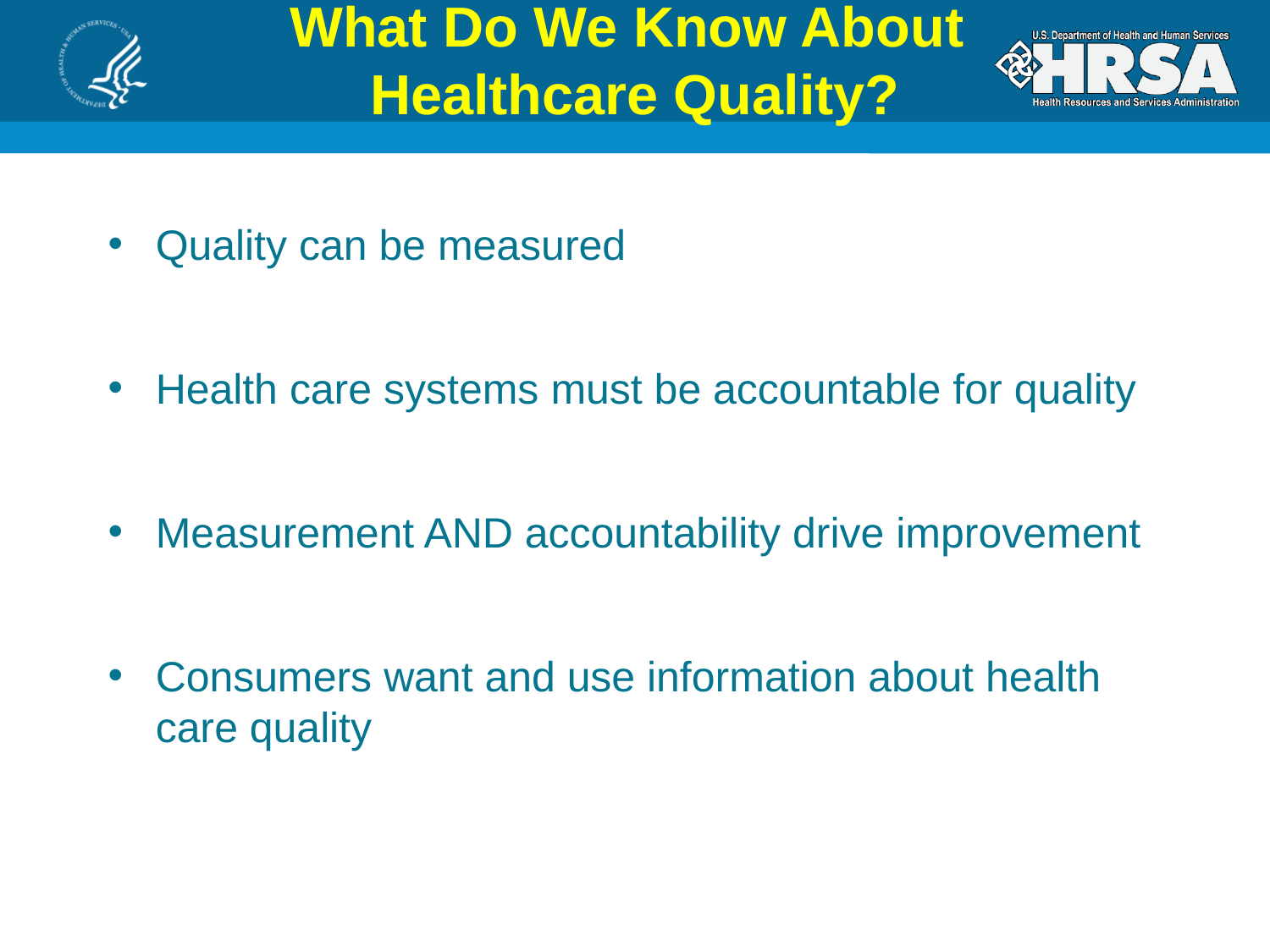

# What Do We Know About Healthcare Quality?
Quality can be measured

Health care systems must be accountable for quality

Measurement AND accountability drive improvement

Consumers want and use information about health care quality